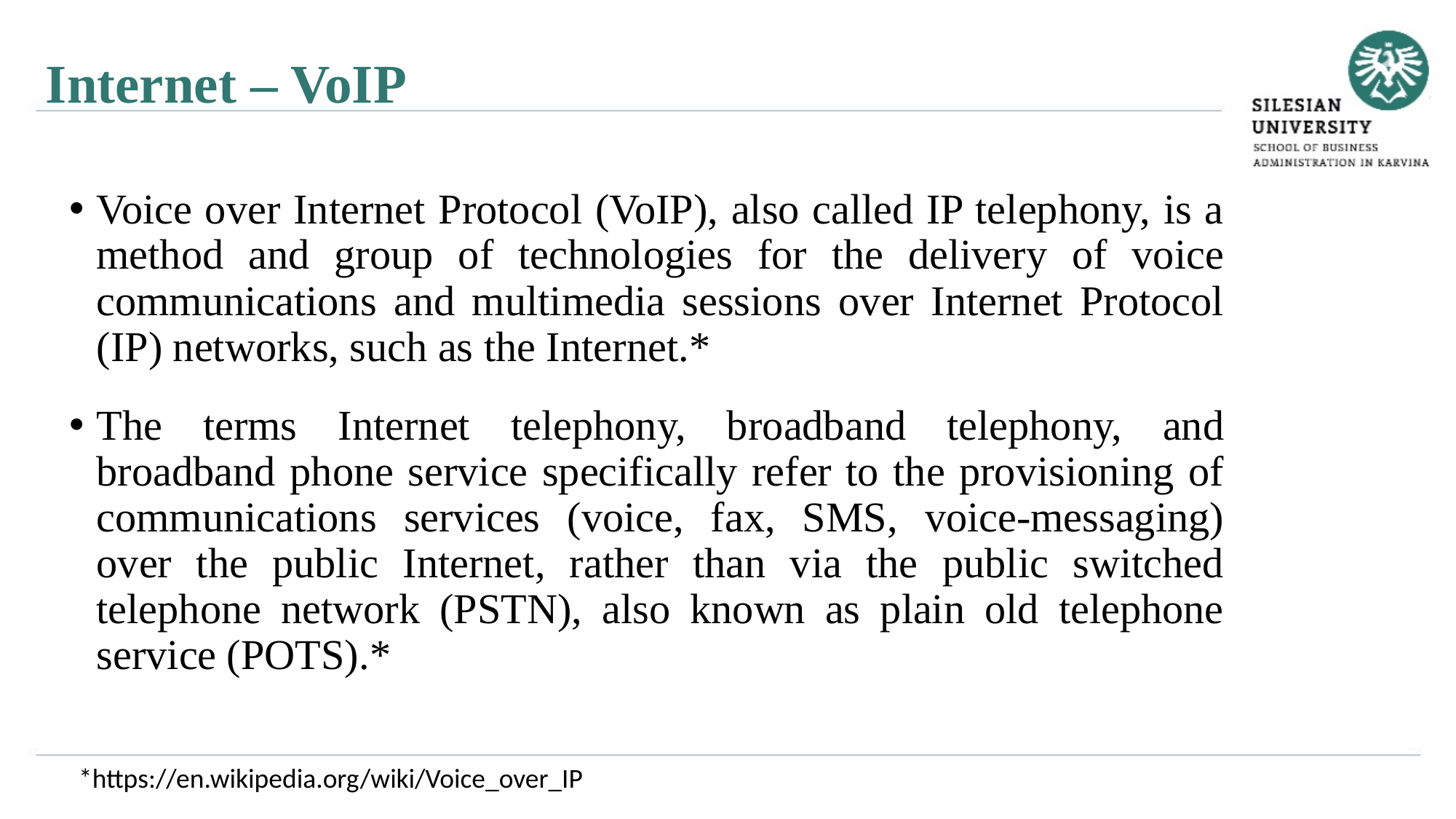

Internet – VoIP
Voice over Internet Protocol (VoIP), also called IP telephony, is a method and group of technologies for the delivery of voice communications and multimedia sessions over Internet Protocol (IP) networks, such as the Internet.*
The terms Internet telephony, broadband telephony, and broadband phone service specifically refer to the provisioning of communications services (voice, fax, SMS, voice-messaging) over the public Internet, rather than via the public switched telephone network (PSTN), also known as plain old telephone service (POTS).*

*https://en.wikipedia.org/wiki/Voice_over_IP